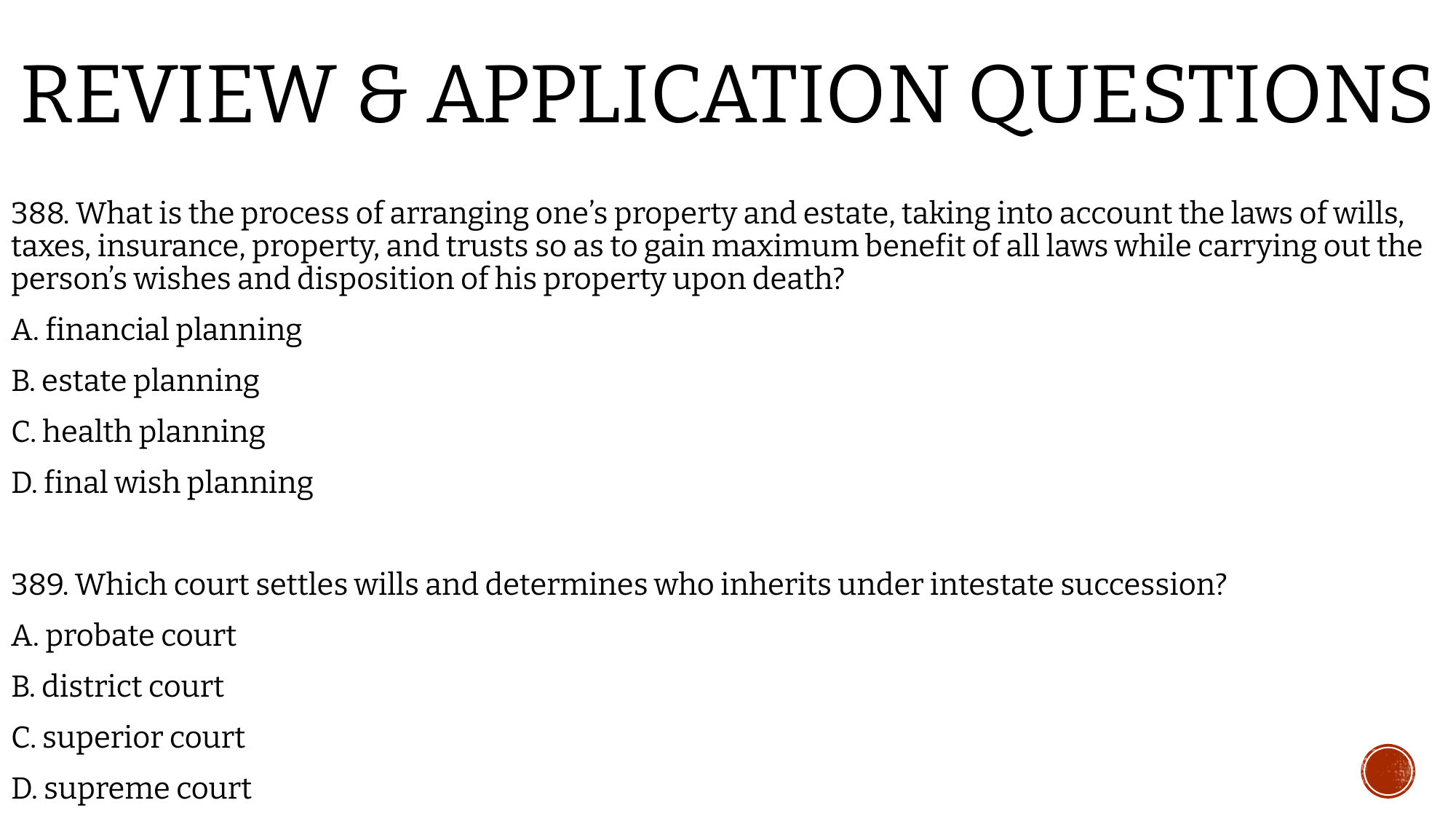

# Review & Application Questions
388. What is the process of arranging one’s property and estate, taking into account the laws of wills, taxes, insurance, property, and trusts so as to gain maximum benefit of all laws while carrying out the person’s wishes and disposition of his property upon death?
A. financial planning
B. estate planning
C. health planning
D. final wish planning

389. Which court settles wills and determines who inherits under intestate succession?
A. probate court
B. district court
C. superior court
D. supreme court